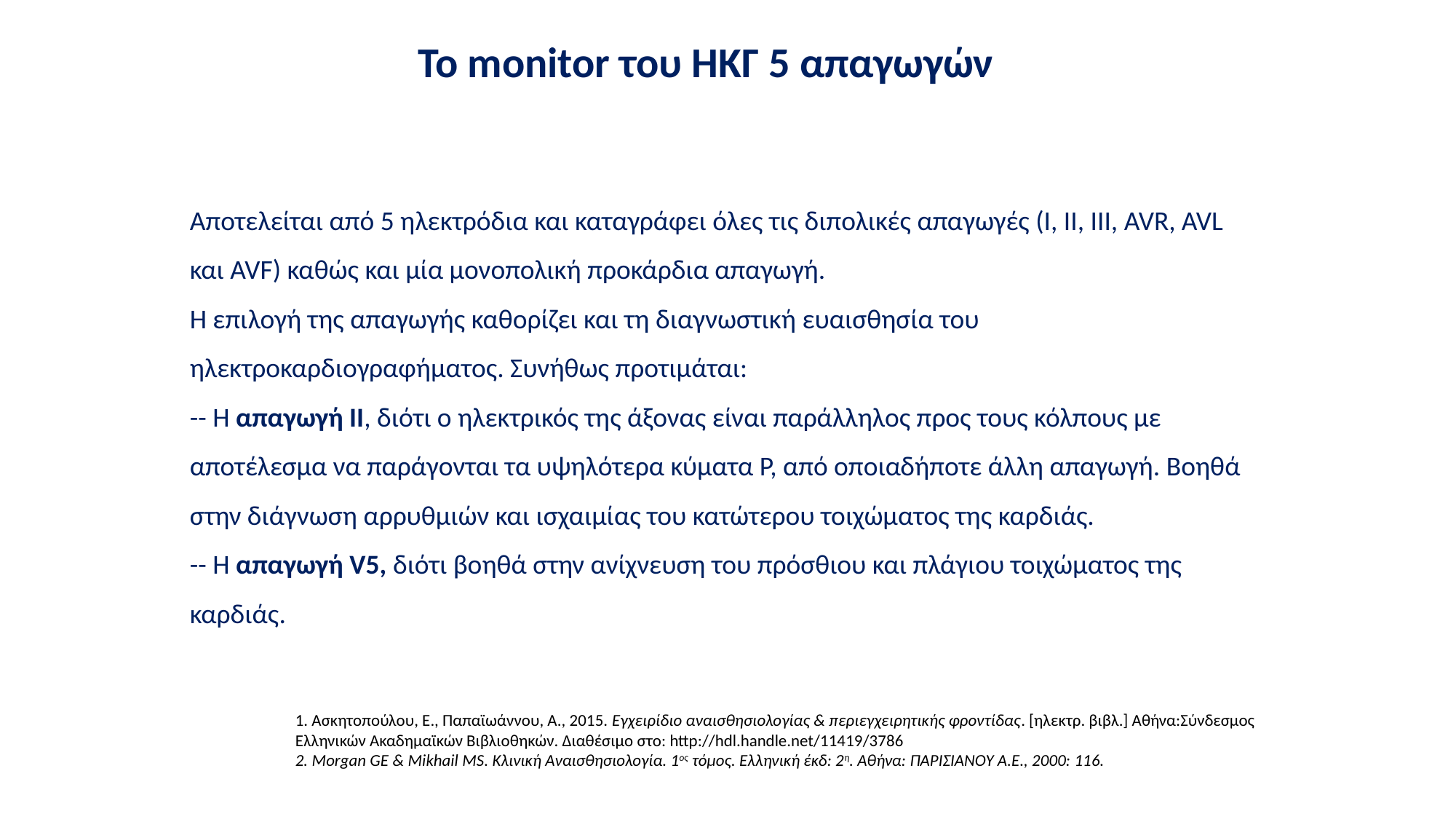

Το monitor του ΗΚΓ 5 απαγωγών

Αποτελείται από 5 ηλεκτρόδια και καταγράφει όλες τις διπολικές απαγωγές (I, II, IIΙ, AVR, AVL και AVF) καθώς και μία μονοπολική προκάρδια απαγωγή.
Η επιλογή της απαγωγής καθορίζει και τη διαγνωστική ευαισθησία του ηλεκτροκαρδιογραφήματος. Συνήθως προτιμάται:
-- Η απαγωγή ΙΙ, διότι ο ηλεκτρικός της άξονας είναι παράλληλος προς τους κόλπους με αποτέλεσμα να παράγονται τα υψηλότερα κύματα Ρ, από οποιαδήποτε άλλη απαγωγή. Βοηθά στην διάγνωση αρρυθμιών και ισχαιμίας του κατώτερου τοιχώματος της καρδιάς.
-- Η απαγωγή V5, διότι βοηθά στην ανίχνευση του πρόσθιου και πλάγιου τοιχώματος της καρδιάς.

1. Ασκητοπούλου, Ε., Παπαϊωάννου, Α., 2015. Εγχειρίδιο αναισθησιολογίας & περιεγχειρητικής φροντίδας. [ηλεκτρ. βιβλ.] Αθήνα:Σύνδεσμος Ελληνικών Ακαδημαϊκών Βιβλιοθηκών. Διαθέσιμο στο: http://hdl.handle.net/11419/3786
2. Morgan GE & Mikhail MS. Κλινική Αναισθησιολογία. 1ος τόμος. Ελληνική έκδ: 2η. Αθήνα: ΠΑΡΙΣΙΑΝΟΥ Α.Ε., 2000: 116.